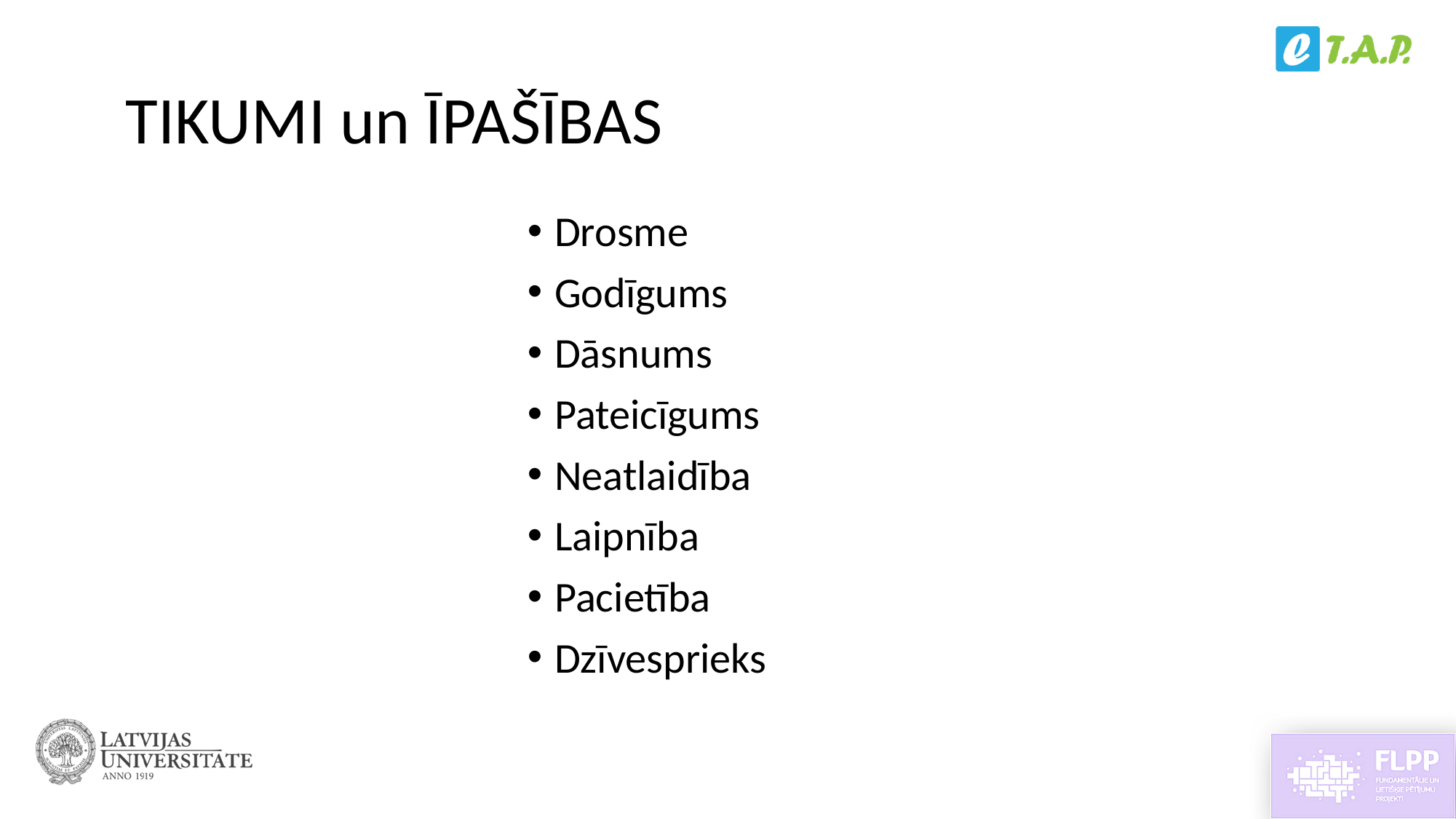

# TIKUMI un ĪPAŠĪBAS

Drosme
Godīgums
Dāsnums
Pateicīgums
Neatlaidība
Laipnība
Pacietība
Dzīvesprieks